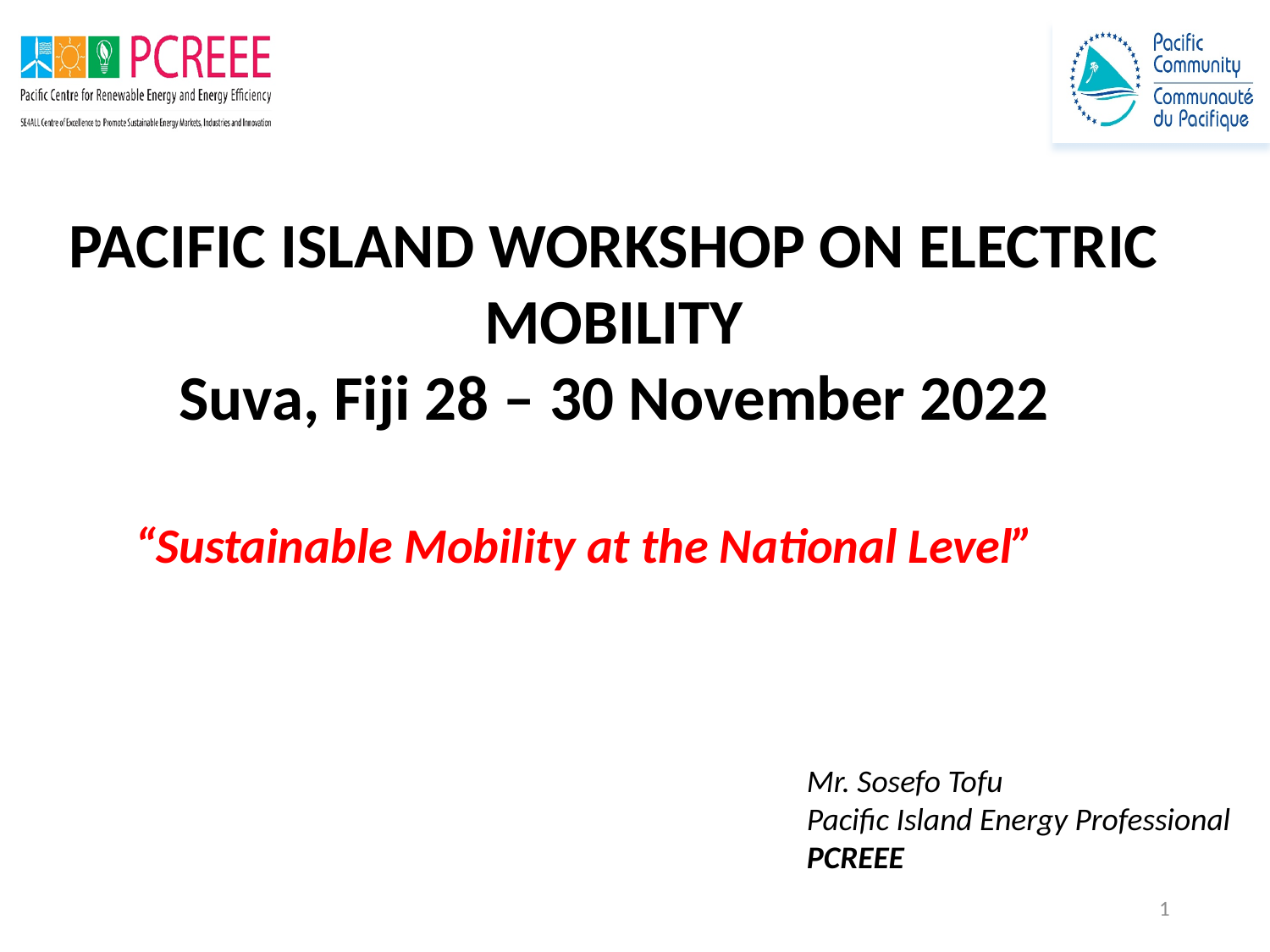

PACIFIC ISLAND WORKSHOP ON ELECTRIC MOBILITY
Suva, Fiji 28 – 30 November 2022
“Sustainable Mobility at the National Level”
Mr. Sosefo Tofu
Pacific Island Energy Professional
PCREEE
1